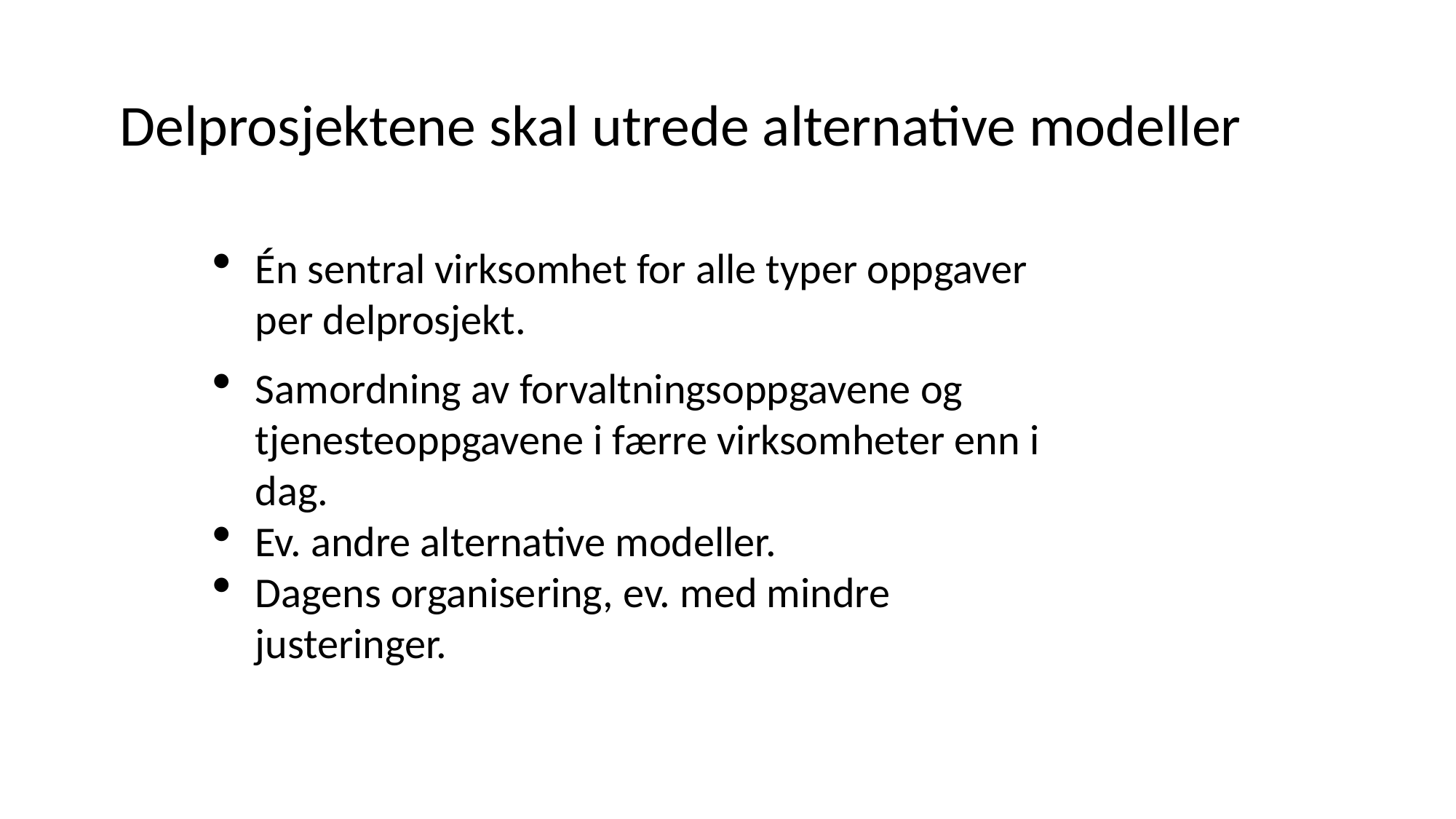

# Delprosjektene skal utrede alternative modeller
Én sentral virksomhet for alle typer oppgaver per delprosjekt.
Samordning av forvaltningsoppgavene og tjenesteoppgavene i færre virksomheter enn i dag.
Ev. andre alternative modeller.
Dagens organisering, ev. med mindre justeringer.